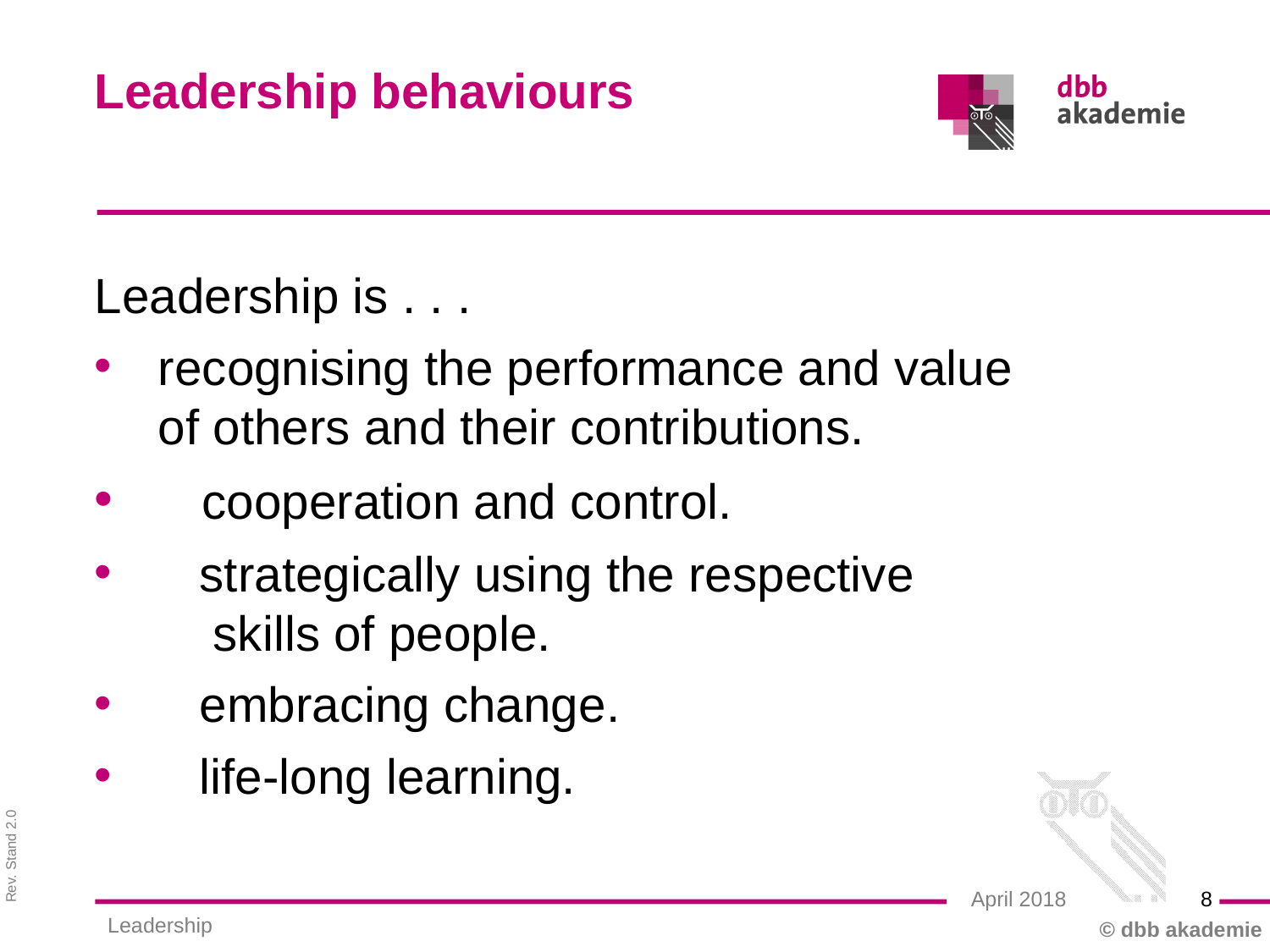

Leadership behaviours
Leadership is . . .
recognising the performance and value of others and their contributions.
   cooperation and control.
   strategically using the respective
    skills of people.
   embracing change.
   life-long learning.
8
April 2018
Leadership